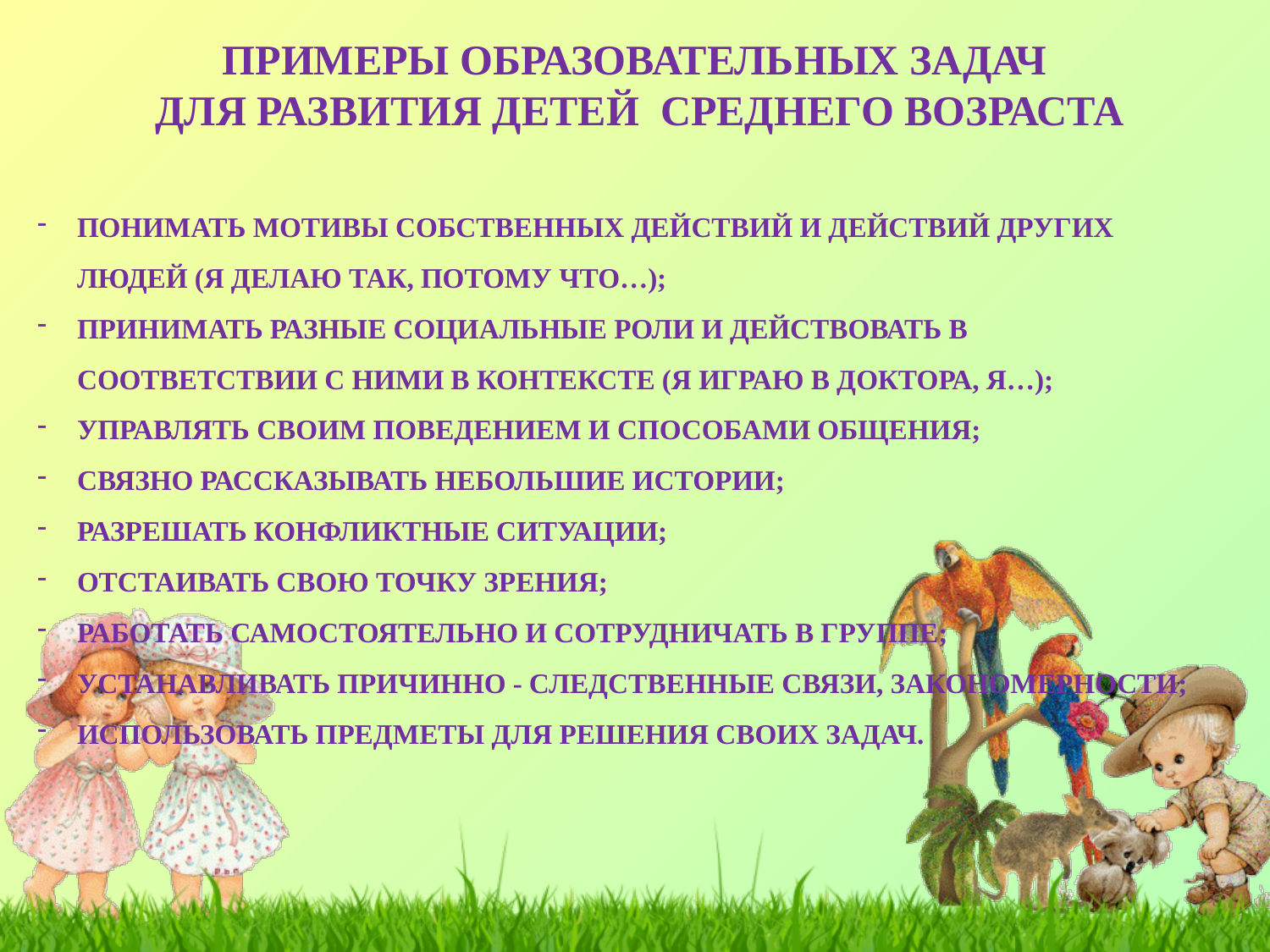

ПРИМЕРЫ ОБРАЗОВАТЕЛЬНЫХ ЗАДАЧ
ДЛЯ РАЗВИТИЯ ДЕТЕЙ  СРЕДНЕГО ВОЗРАСТА
ПОНИМАТЬ МОТИВЫ СОБСТВЕННЫХ ДЕЙСТВИЙ И ДЕЙСТВИЙ ДРУГИХ ЛЮДЕЙ (Я ДЕЛАЮ ТАК, ПОТОМУ ЧТО…);
ПРИНИМАТЬ РАЗНЫЕ СОЦИАЛЬНЫЕ РОЛИ И ДЕЙСТВОВАТЬ В СООТВЕТСТВИИ С НИМИ В КОНТЕКСТЕ (Я ИГРАЮ В ДОКТОРА, Я…);
УПРАВЛЯТЬ СВОИМ ПОВЕДЕНИЕМ И СПОСОБАМИ ОБЩЕНИЯ;
СВЯЗНО РАССКАЗЫВАТЬ НЕБОЛЬШИЕ ИСТОРИИ;
РАЗРЕШАТЬ КОНФЛИКТНЫЕ СИТУАЦИИ;
ОТСТАИВАТЬ СВОЮ ТОЧКУ ЗРЕНИЯ;
РАБОТАТЬ САМОСТОЯТЕЛЬНО И СОТРУДНИЧАТЬ В ГРУППЕ;
УСТАНАВЛИВАТЬ ПРИЧИННО - СЛЕДСТВЕННЫЕ СВЯЗИ, ЗАКОНОМЕРНОСТИ;
ИСПОЛЬЗОВАТЬ ПРЕДМЕТЫ ДЛЯ РЕШЕНИЯ СВОИХ ЗАДАЧ.